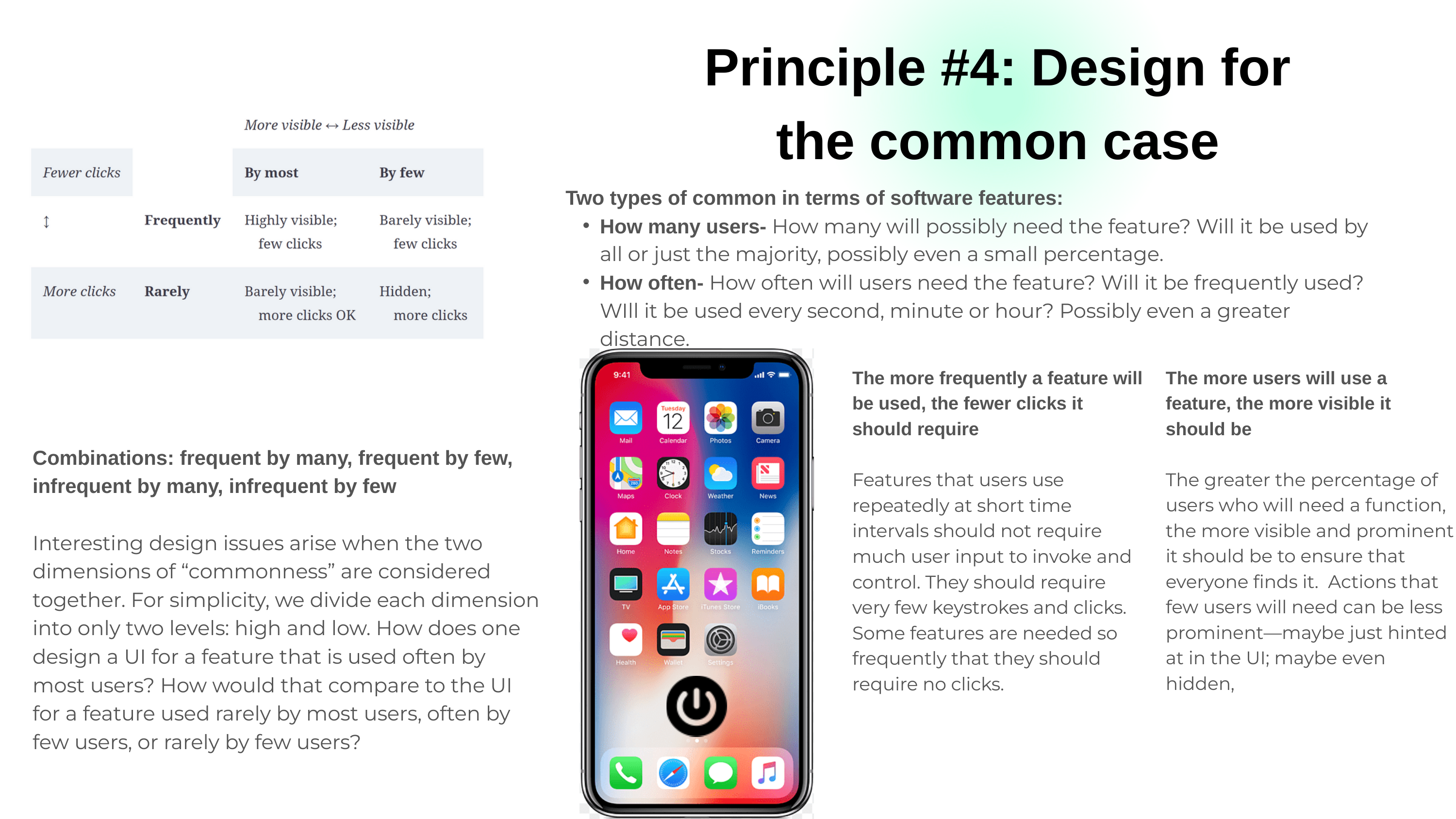

Principle #4: Design for the common case

Two types of common in terms of software features:
How many users- How many will possibly need the feature? Will it be used by all or just the majority, possibly even a small percentage.
How often- How often will users need the feature? Will it be frequently used? WIll it be used every second, minute or hour? Possibly even a greater distance.

The more frequently a feature will be used, the fewer clicks it should require

Features that users use repeatedly at short time intervals should not require much user input to invoke and control. They should require very few keystrokes and clicks. Some features are needed so frequently that they should require no clicks.
The more users will use a feature, the more visible it should be

The greater the percentage of users who will need a function, the more visible and prominent it should be to ensure that everyone finds it.  Actions that few users will need can be less prominent—maybe just hinted at in the UI; maybe even hidden,
Combinations: frequent by many, frequent by few, infrequent by many, infrequent by few

Interesting design issues arise when the two dimensions of “commonness” are considered together. For simplicity, we divide each dimension into only two levels: high and low. How does one design a UI for a feature that is used often by most users? How would that compare to the UI for a feature used rarely by most users, often by few users, or rarely by few users?